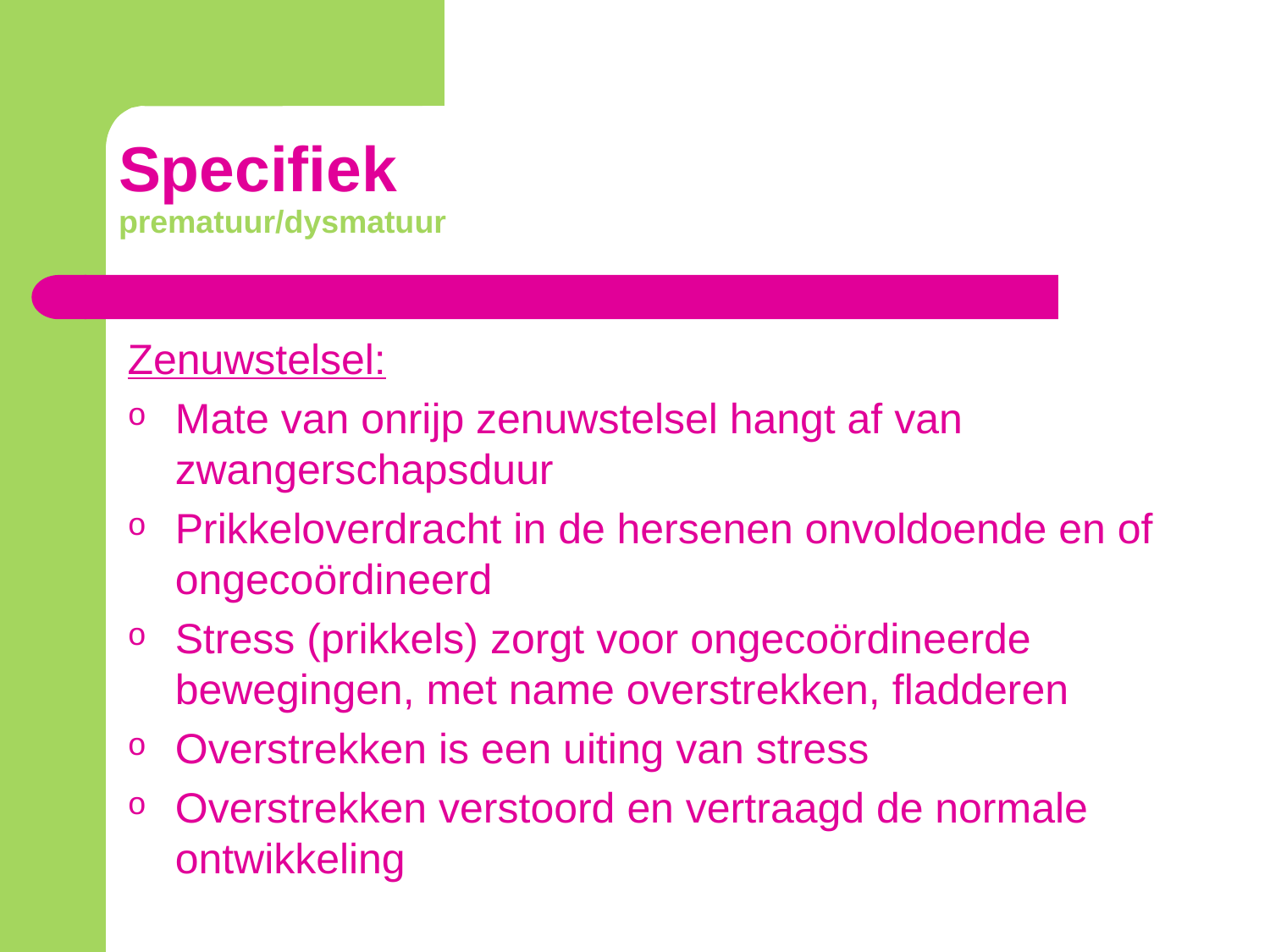

# Specifiek prematuur/dysmatuur
Zenuwstelsel:
Mate van onrijp zenuwstelsel hangt af van zwangerschapsduur
Prikkeloverdracht in de hersenen onvoldoende en of ongecoördineerd
Stress (prikkels) zorgt voor ongecoördineerde bewegingen, met name overstrekken, fladderen
Overstrekken is een uiting van stress
Overstrekken verstoord en vertraagd de normale ontwikkeling